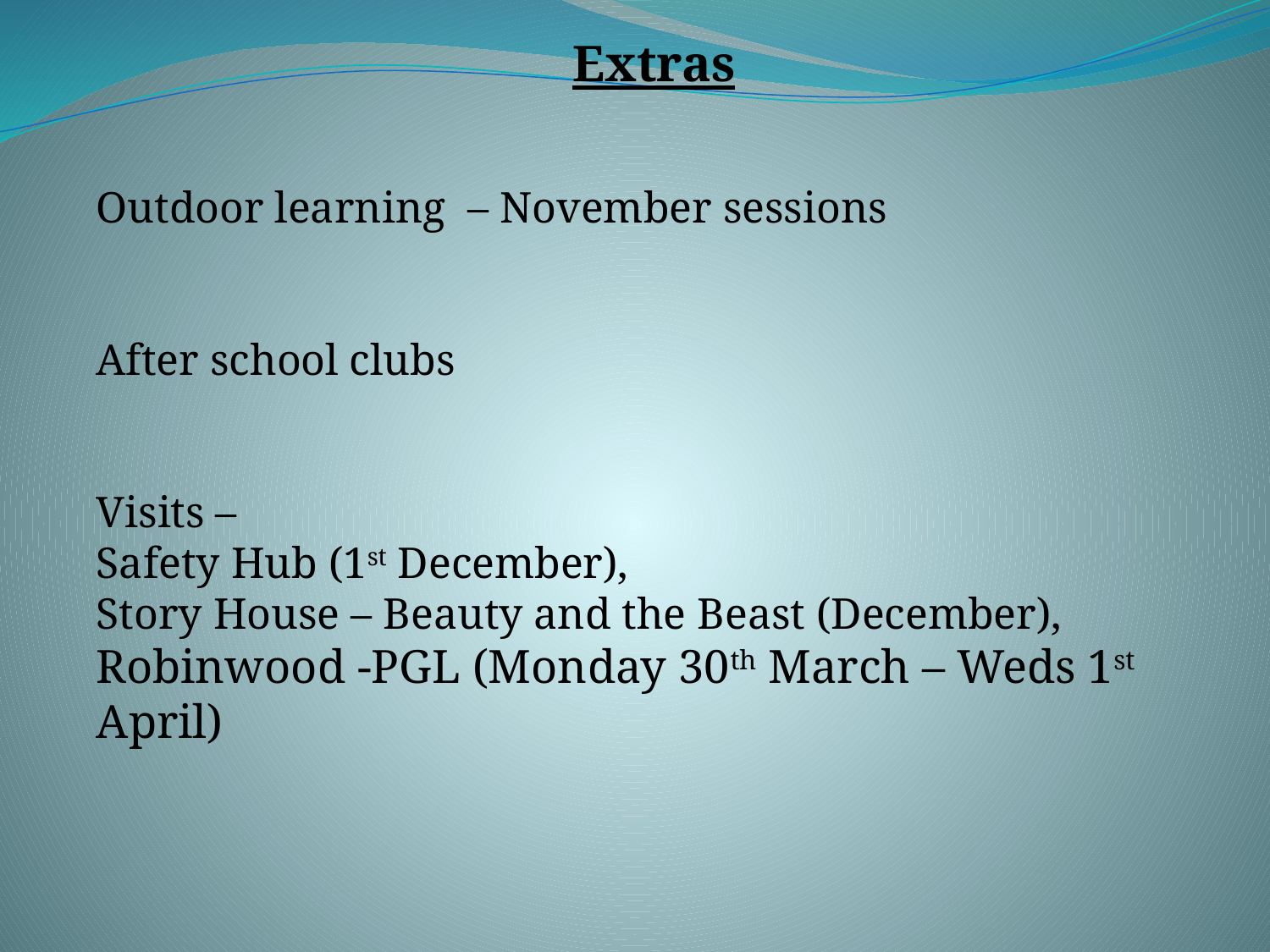

Extras

Outdoor learning  – November sessions

After school clubs

Visits –
Safety Hub (1st December),
Story House – Beauty and the Beast (December),
Robinwood -PGL (Monday 30th March – Weds 1st April)